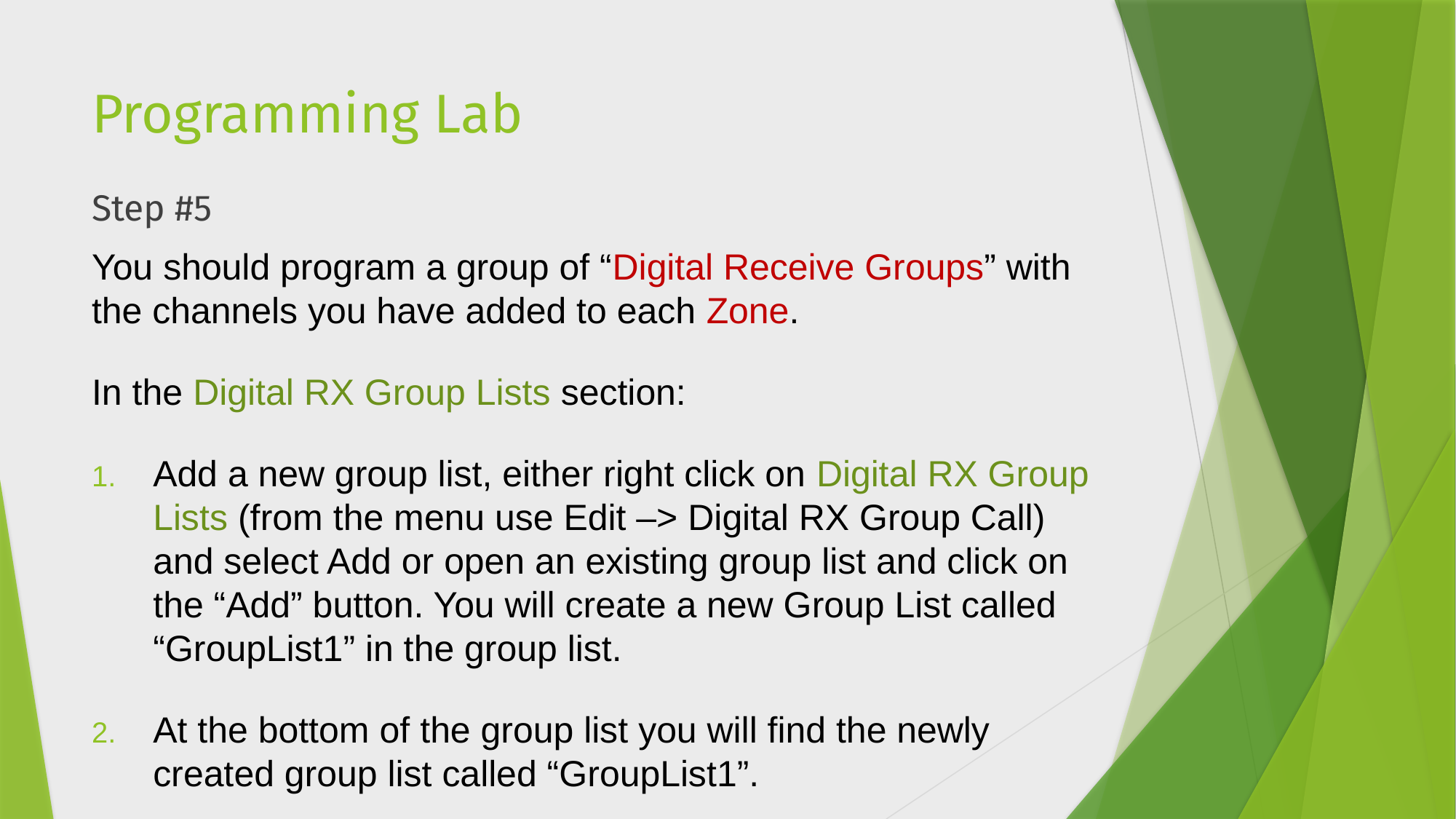

# Programming Lab
Step #5
You should program a group of “Digital Receive Groups” with the channels you have added to each Zone.
In the Digital RX Group Lists section:
Add a new group list, either right click on Digital RX Group Lists (from the menu use Edit –> Digital RX Group Call) and select Add or open an existing group list and click on the “Add” button. You will create a new Group List called “GroupList1” in the group list.
At the bottom of the group list you will find the newly created group list called “GroupList1”.